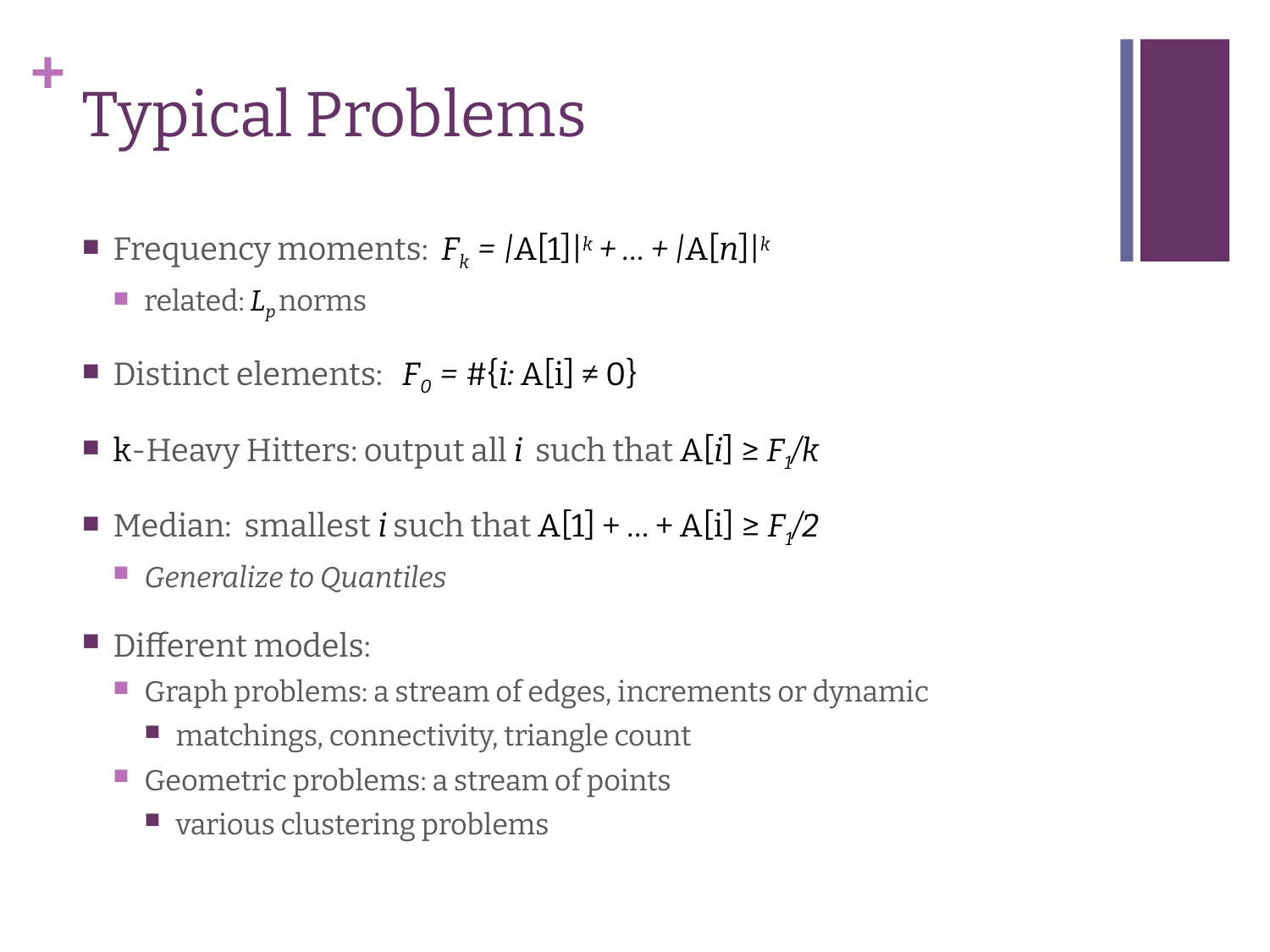

# Typical Problems
Frequency moments:  Fk = |A[1]|k + … + |A[n]|k
related: Lp norms
Distinct elements:   F0 = #{i: A[i] ≠ 0}
k-Heavy Hitters: output all i  such that A[i] ≥ F1/k
Median:  smallest i such that A[1] + … + A[i] ≥ F1/2
Generalize to Quantiles
Different models:
Graph problems: a stream of edges, increments or dynamic
matchings, connectivity, triangle count
Geometric problems: a stream of points
various clustering problems